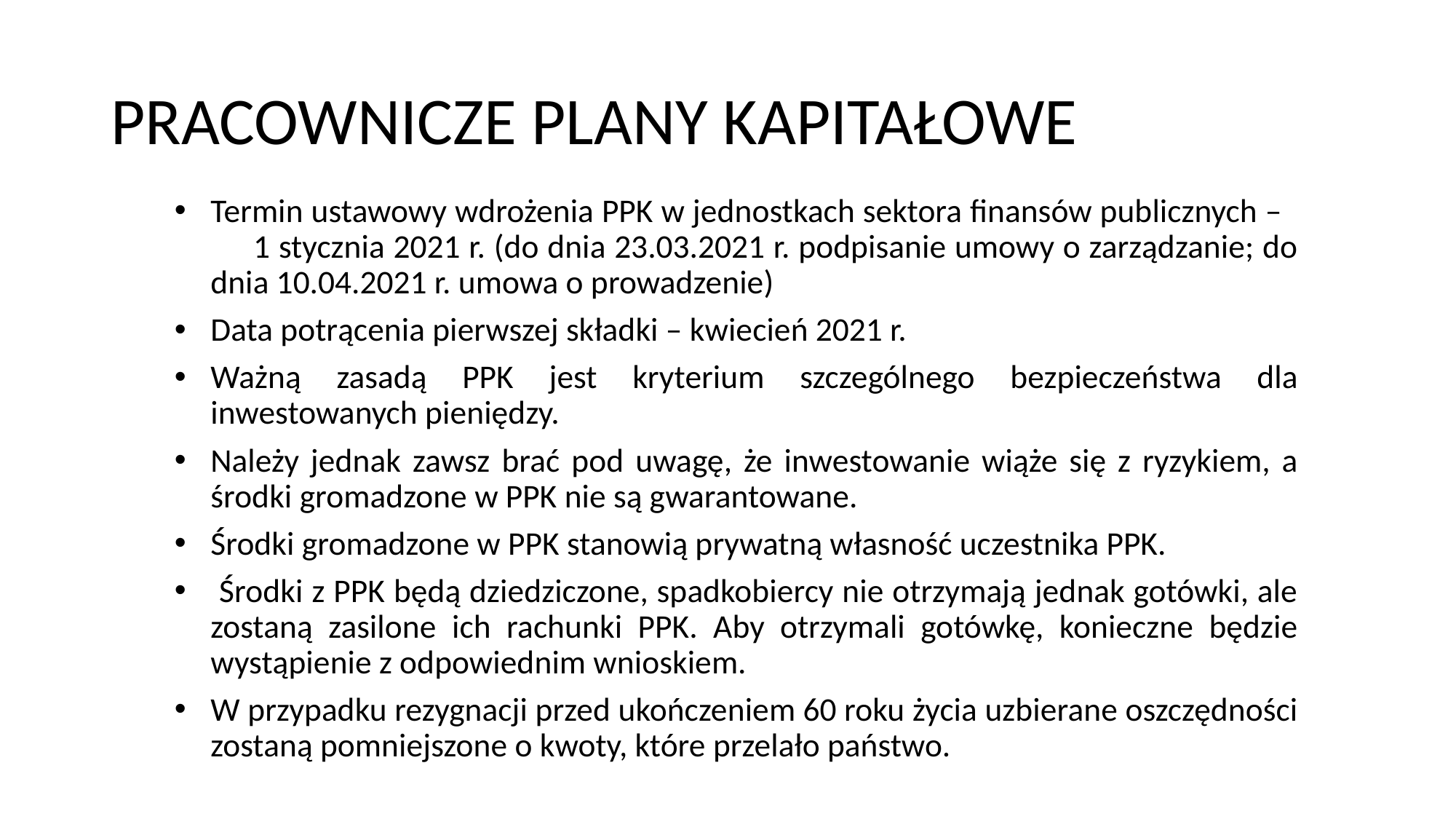

PRACOWNICZE PLANY KAPITAŁOWE
Termin ustawowy wdrożenia PPK w jednostkach sektora finansów publicznych –        1 stycznia 2021 r. (do dnia 23.03.2021 r. podpisanie umowy o zarządzanie; do dnia 10.04.2021 r. umowa o prowadzenie)
Data potrącenia pierwszej składki – kwiecień 2021 r.
Ważną zasadą PPK jest kryterium szczególnego bezpieczeństwa dla inwestowanych pieniędzy.
Należy jednak zawsz brać pod uwagę, że inwestowanie wiąże się z ryzykiem, a środki gromadzone w PPK nie są gwarantowane.
Środki gromadzone w PPK stanowią prywatną własność uczestnika PPK.
 Środki z PPK będą dziedziczone, spadkobiercy nie otrzymają jednak gotówki, ale zostaną zasilone ich rachunki PPK. Aby otrzymali gotówkę, konieczne będzie wystąpienie z odpowiednim wnioskiem.
W przypadku rezygnacji przed ukończeniem 60 roku życia uzbierane oszczędności zostaną pomniejszone o kwoty, które przelało państwo.